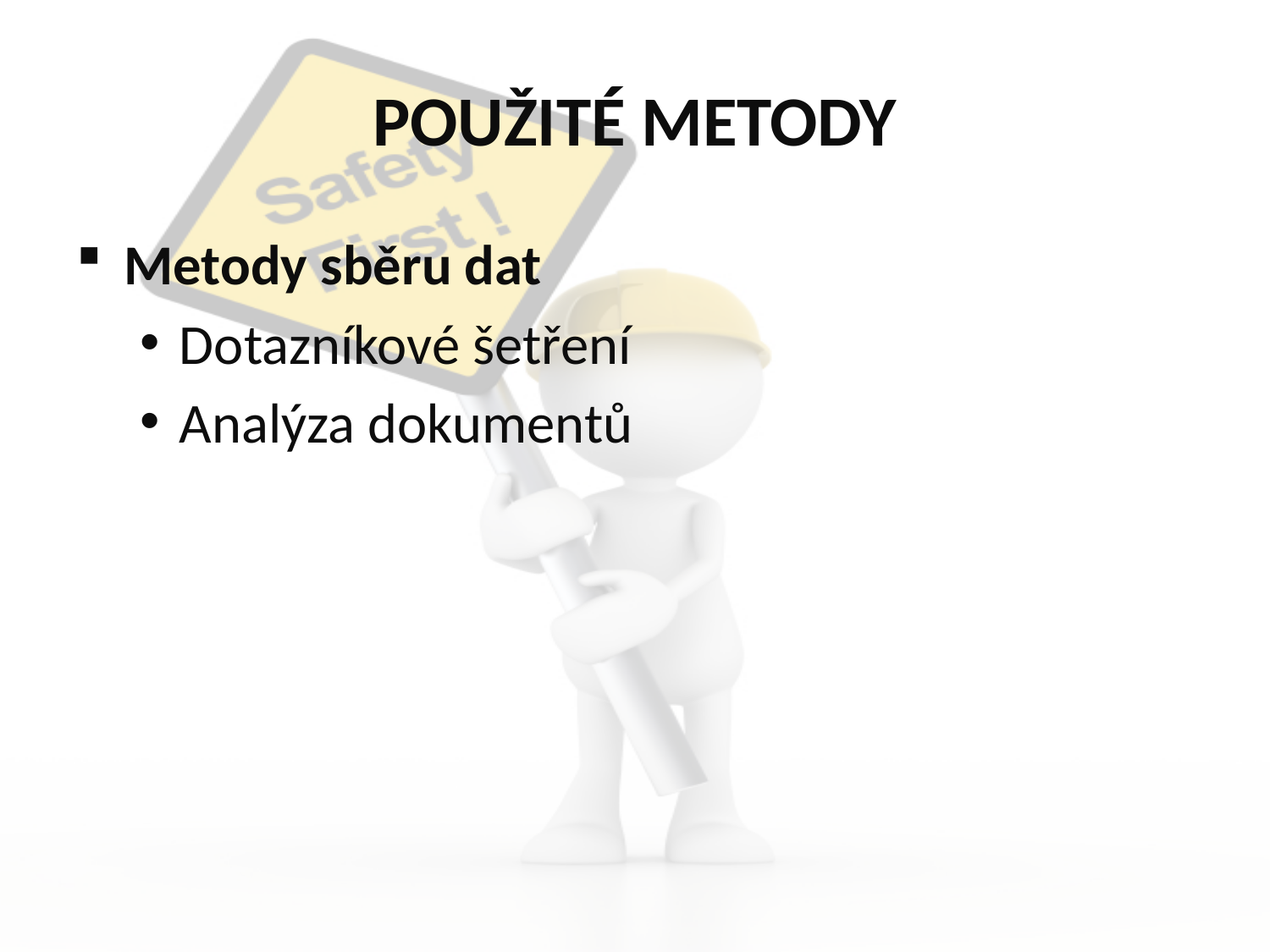

# POUŽITÉ METODY
Metody sběru dat
Dotazníkové šetření
Analýza dokumentů